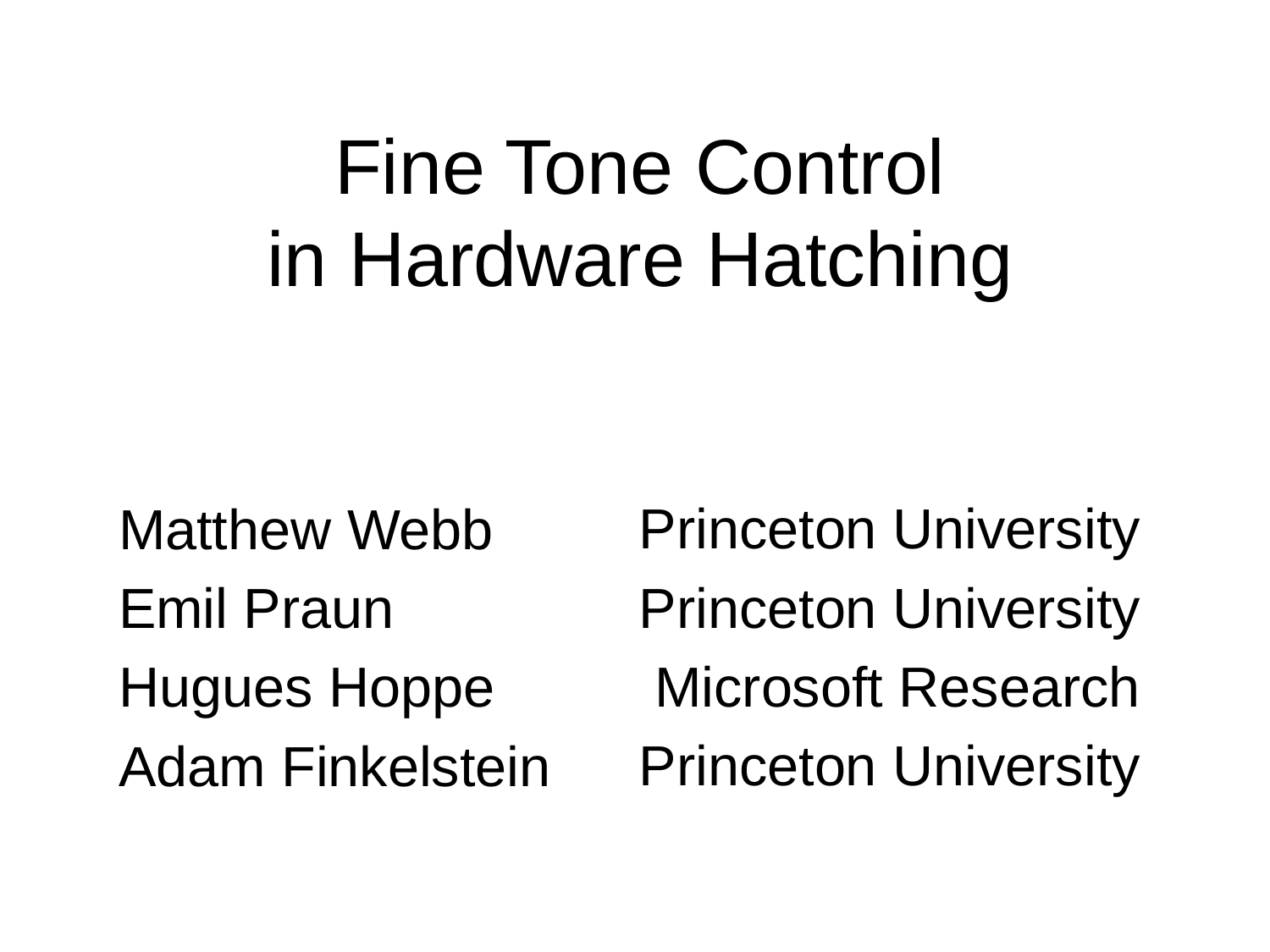

# Fine Tone Control in Hardware Hatching
Matthew Webb
Emil Praun
Hugues Hoppe
Adam Finkelstein
Princeton University
Princeton University
Microsoft Research
Princeton University